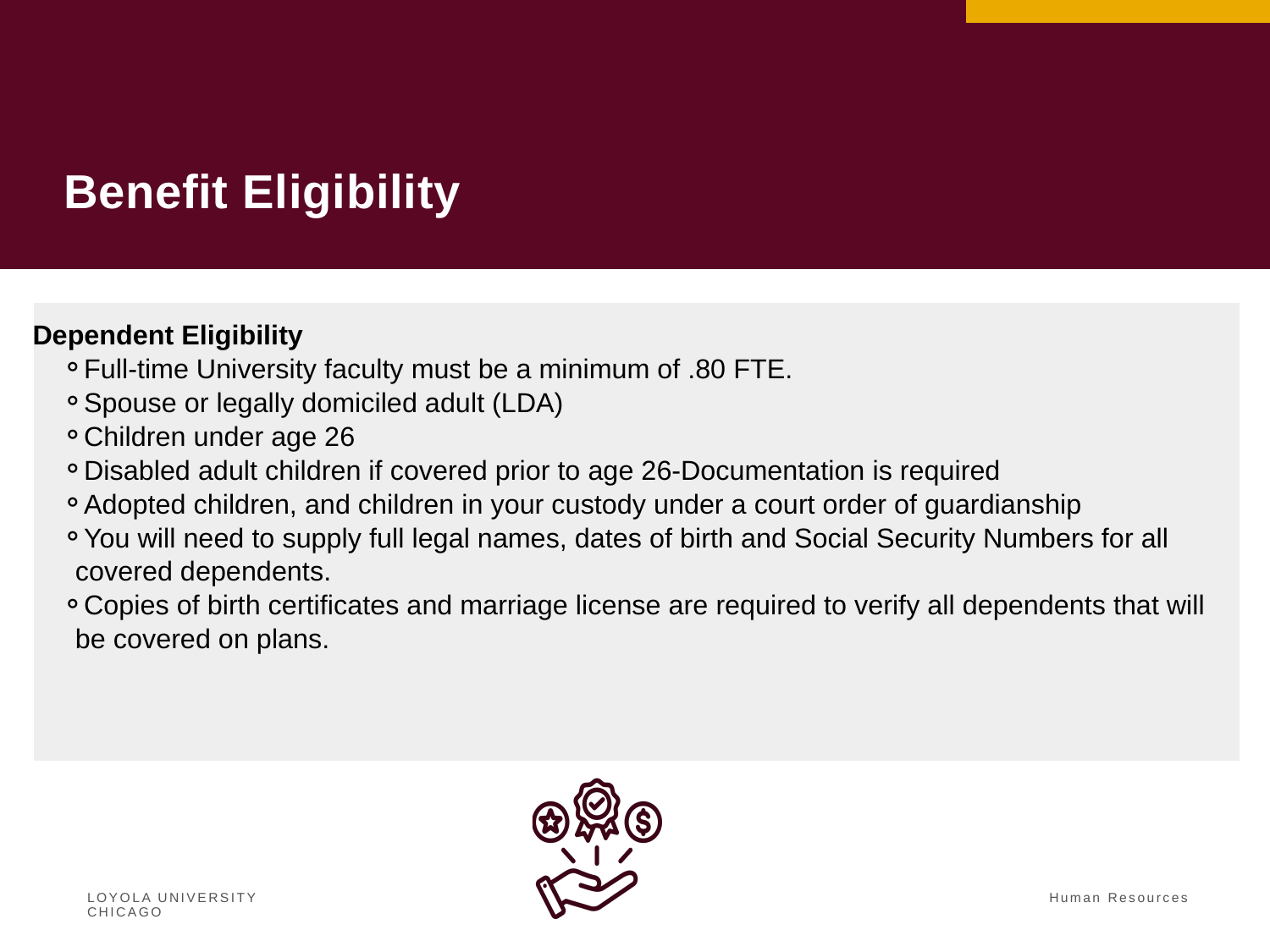

Benefit Eligibility

Dependent Eligibility
Full-time University faculty must be a minimum of .80 FTE.
Spouse or legally domiciled adult (LDA)
Children under age 26
Disabled adult children if covered prior to age 26-Documentation is required
Adopted children, and children in your custody under a court order of guardianship
You will need to supply full legal names, dates of birth and Social Security Numbers for all covered dependents.
Copies of birth certificates and marriage license are required to verify all dependents that will be covered on plans.

Human Resources

LOYOLA UNIVERSITY CHICAGO